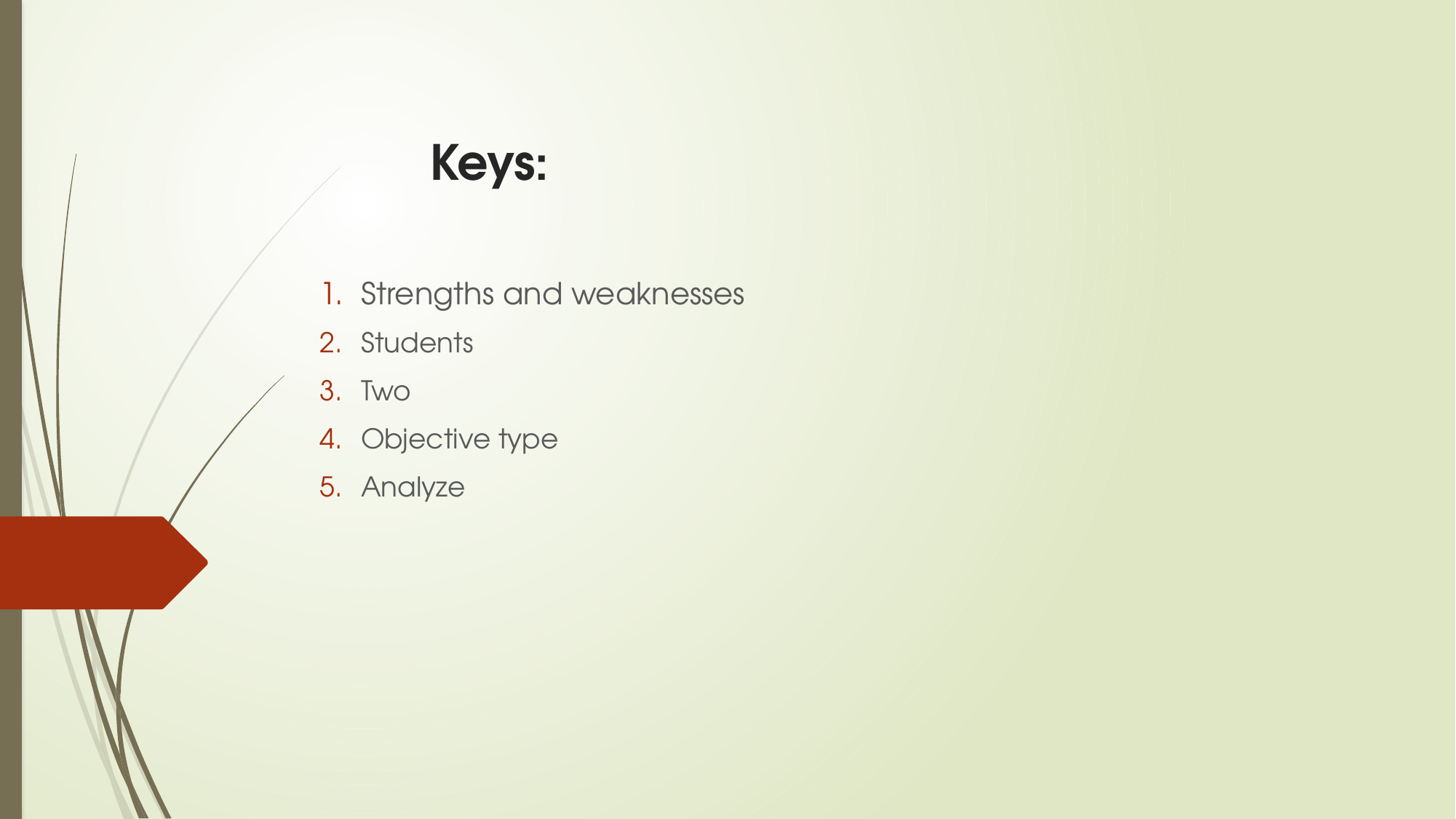

# Keys:
Strengths and weaknesses
Students
Two
Objective type
Analyze